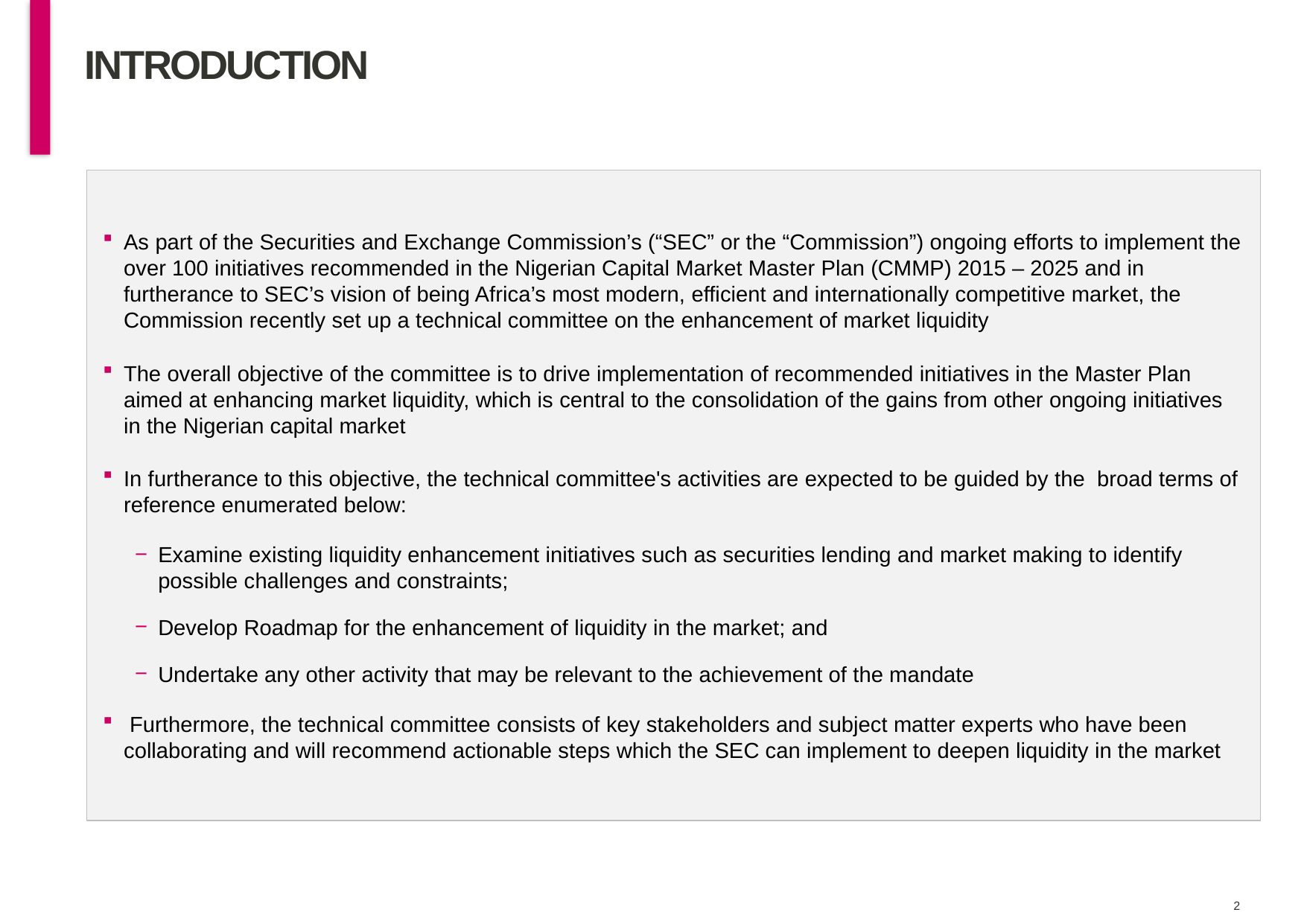

# INTRODUCTION
As part of the Securities and Exchange Commission’s (“SEC” or the “Commission”) ongoing efforts to implement the over 100 initiatives recommended in the Nigerian Capital Market Master Plan (CMMP) 2015 – 2025 and in furtherance to SEC’s vision of being Africa’s most modern, efficient and internationally competitive market, the Commission recently set up a technical committee on the enhancement of market liquidity
The overall objective of the committee is to drive implementation of recommended initiatives in the Master Plan aimed at enhancing market liquidity, which is central to the consolidation of the gains from other ongoing initiatives in the Nigerian capital market
In furtherance to this objective, the technical committee's activities are expected to be guided by the  broad terms of reference enumerated below:
Examine existing liquidity enhancement initiatives such as securities lending and market making to identify possible challenges and constraints;
Develop Roadmap for the enhancement of liquidity in the market; and
Undertake any other activity that may be relevant to the achievement of the mandate
 Furthermore, the technical committee consists of key stakeholders and subject matter experts who have been collaborating and will recommend actionable steps which the SEC can implement to deepen liquidity in the market
2